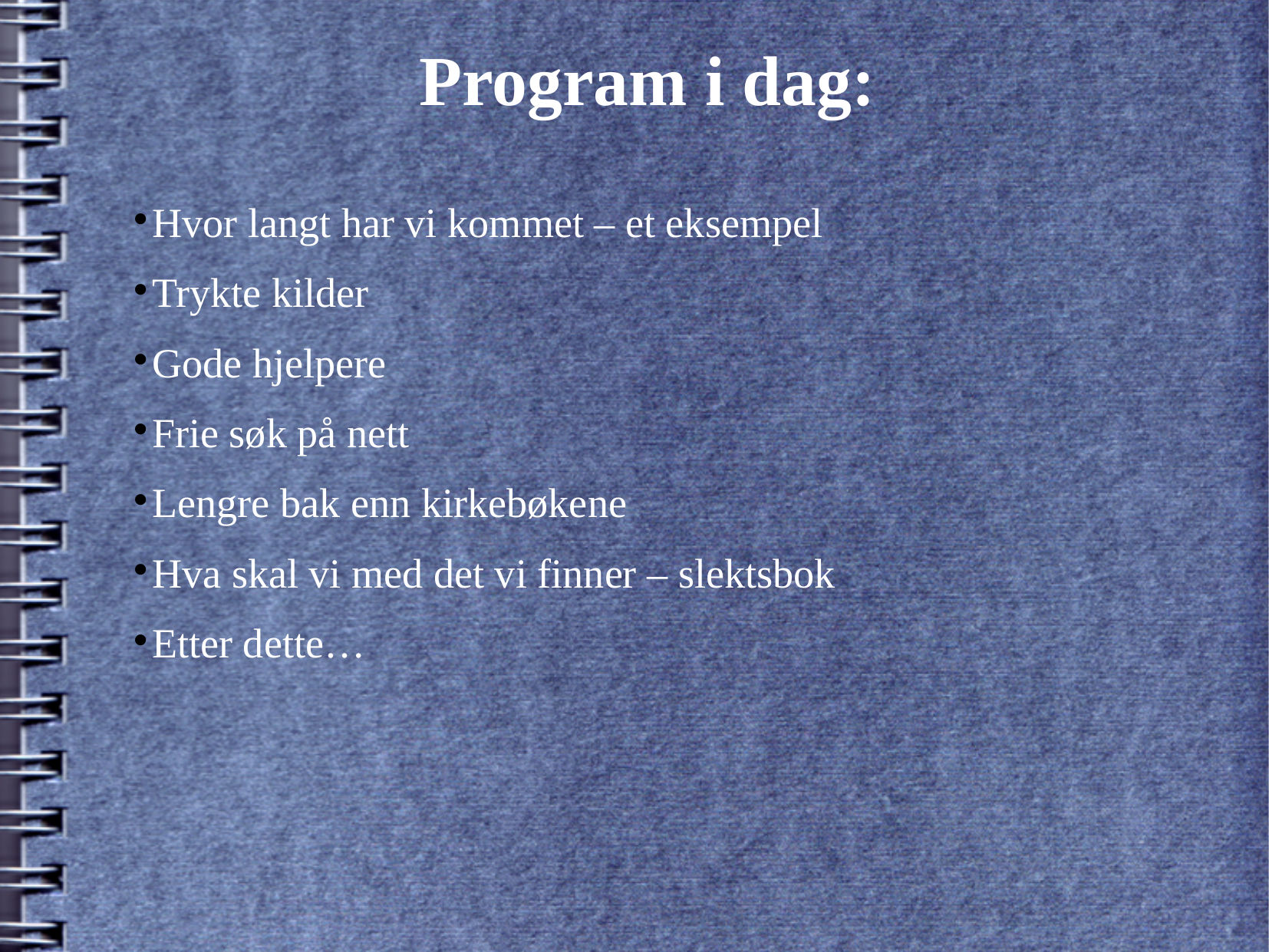

# Program i dag:
Hvor langt har vi kommet – et eksempel
Trykte kilder
Gode hjelpere
Frie søk på nett
Lengre bak enn kirkebøkene
Hva skal vi med det vi finner – slektsbok
Etter dette…